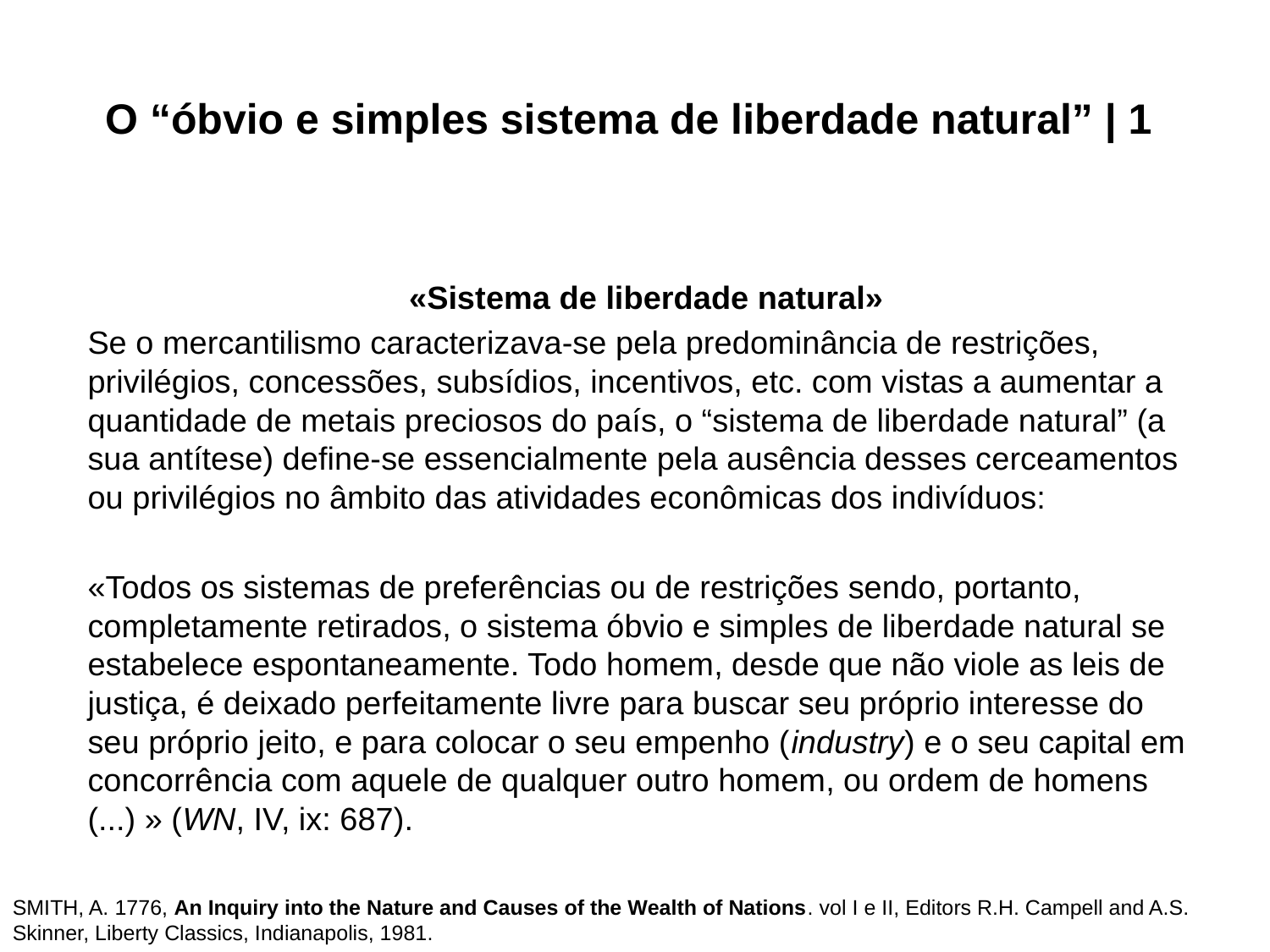

# O “óbvio e simples sistema de liberdade natural” | 1

«Sistema de liberdade natural»
Se o mercantilismo caracterizava-se pela predominância de restrições, privilégios, concessões, subsídios, incentivos, etc. com vistas a aumentar a quantidade de metais preciosos do país, o “sistema de liberdade natural” (a sua antítese) define-se essencialmente pela ausência desses cerceamentos ou privilégios no âmbito das atividades econômicas dos indivíduos:

«Todos os sistemas de preferências ou de restrições sendo, portanto, completamente retirados, o sistema óbvio e simples de liberdade natural se estabelece espontaneamente. Todo homem, desde que não viole as leis de justiça, é deixado perfeitamente livre para buscar seu próprio interesse do seu próprio jeito, e para colocar o seu empenho (industry) e o seu capital em concorrência com aquele de qualquer outro homem, ou ordem de homens (...) » (WN, IV, ix: 687).

SMITH, A. 1776, An Inquiry into the Nature and Causes of the Wealth of Nations. vol I e II, Editors R.H. Campell and A.S. Skinner, Liberty Classics, Indianapolis, 1981.